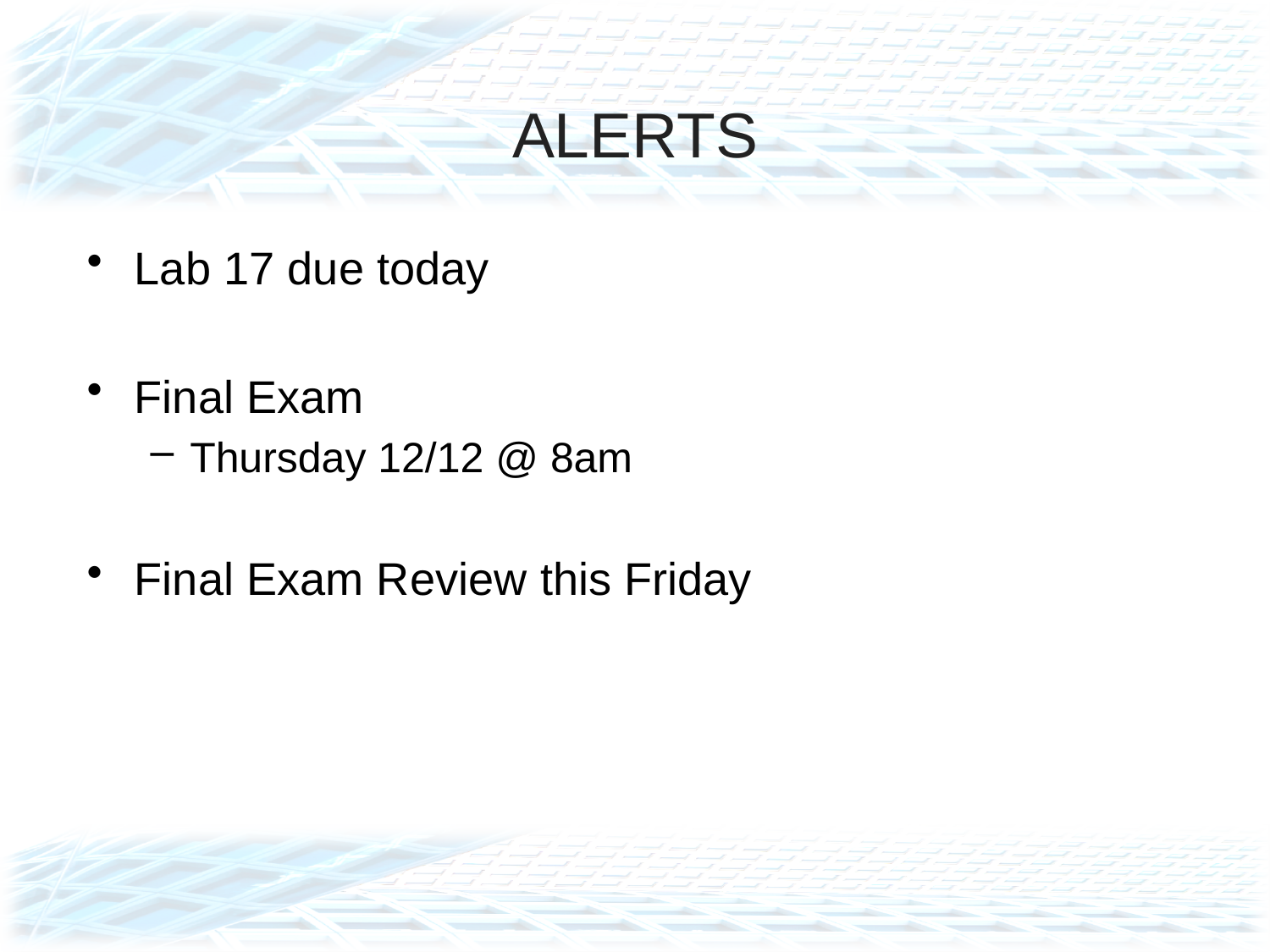

# ALERTS
Lab 17 due today

Final Exam
Thursday 12/12 @ 8am

Final Exam Review this Friday